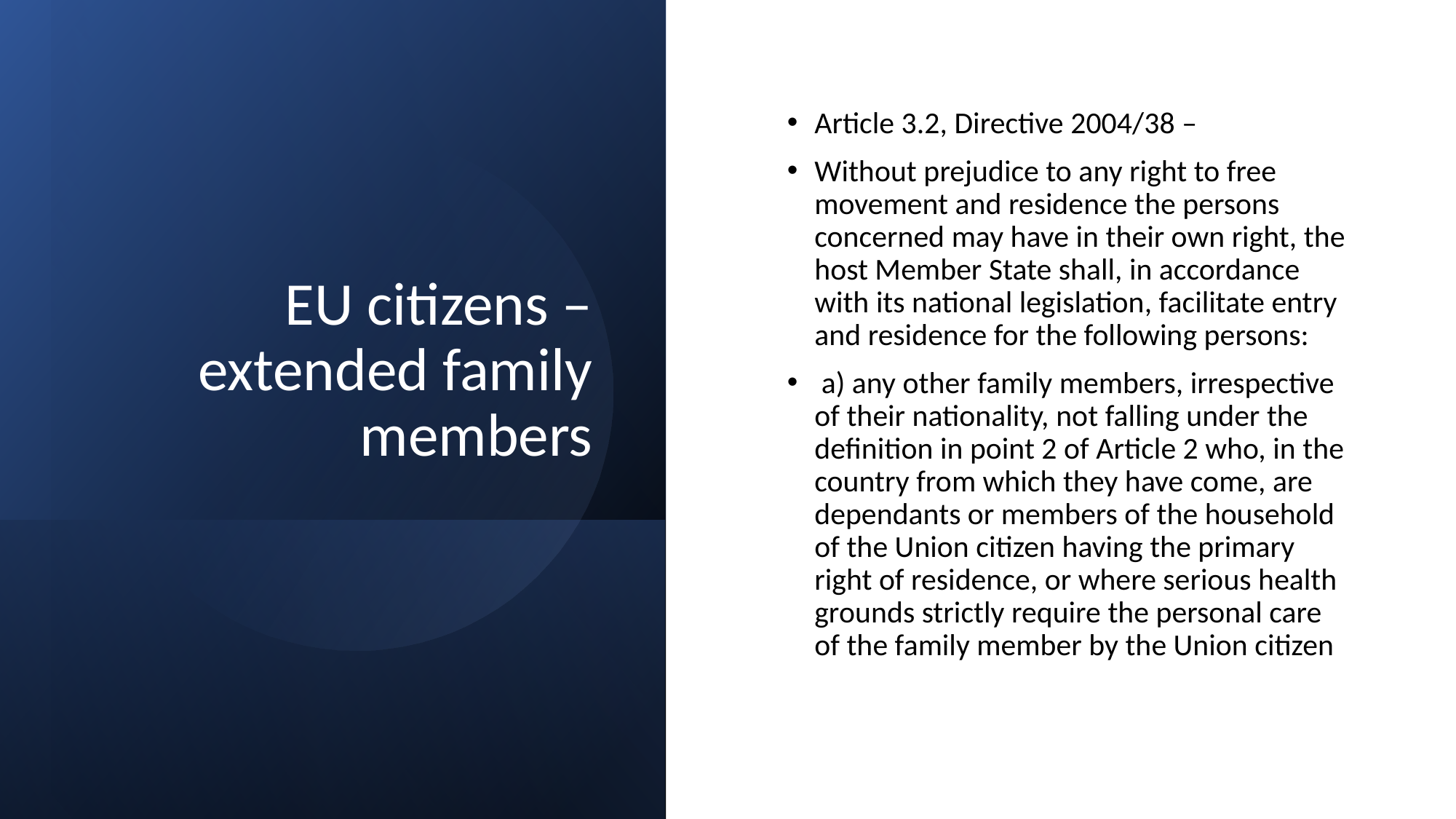

# EU citizens – extended family members

Article 3.2, Directive 2004/38 –
Without prejudice to any right to free movement and residence the persons concerned may have in their own right, the host Member State shall, in accordance with its national legislation, facilitate entry and residence for the following persons:
 a) any other family members, irrespective of their nationality, not falling under the definition in point 2 of Article 2 who, in the country from which they have come, are dependants or members of the household of the Union citizen having the primary right of residence, or where serious health grounds strictly require the personal care of the family member by the Union citizen